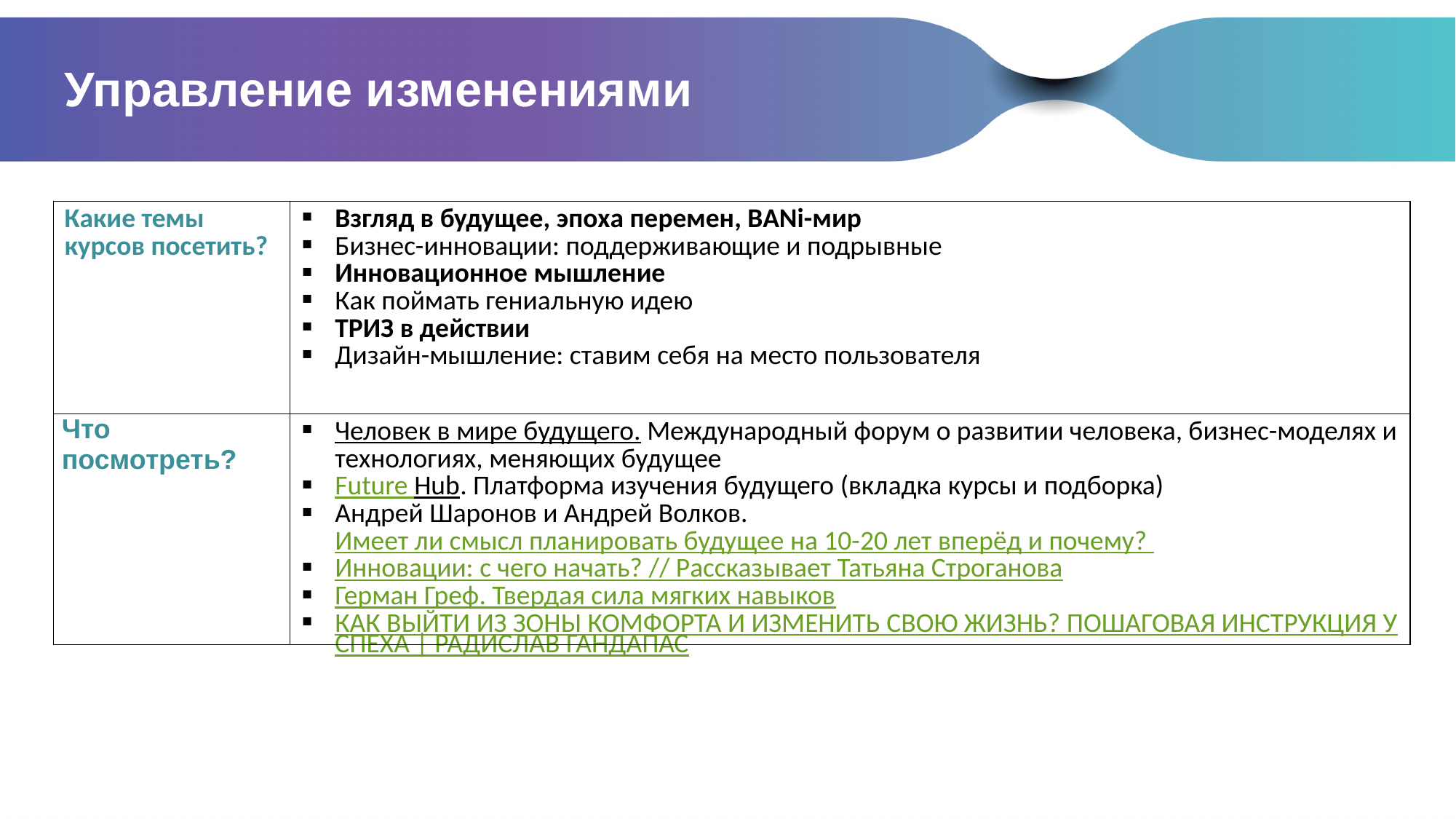

# Управление изменениями
| Какие темы курсов посетить? | Взгляд в будущее, эпоха перемен, BANi-мир Бизнес-инновации: поддерживающие и подрывные Инновационное мышление Как поймать гениальную идею ТРИЗ в действии Дизайн-мышление: ставим себя на место пользователя |
| --- | --- |
| Что посмотреть? | Человек в мире будущего. Международный форум о развитии человека, бизнес-моделях и технологиях, меняющих будущее Future Hub. Платформа изучения будущего (вкладка курсы и подборка) Андрей Шаронов и Андрей Волков. Имеет ли смысл планировать будущее на 10-20 лет вперёд и почему? Инновации: с чего начать? // Рассказывает Татьяна Строганова Герман Греф. Твердая сила мягких навыков КАК ВЫЙТИ ИЗ ЗОНЫ КОМФОРТА И ИЗМЕНИТЬ СВОЮ ЖИЗНЬ? ПОШАГОВАЯ ИНСТРУКЦИЯ УСПЕХА | РАДИСЛАВ ГАНДАПАС |